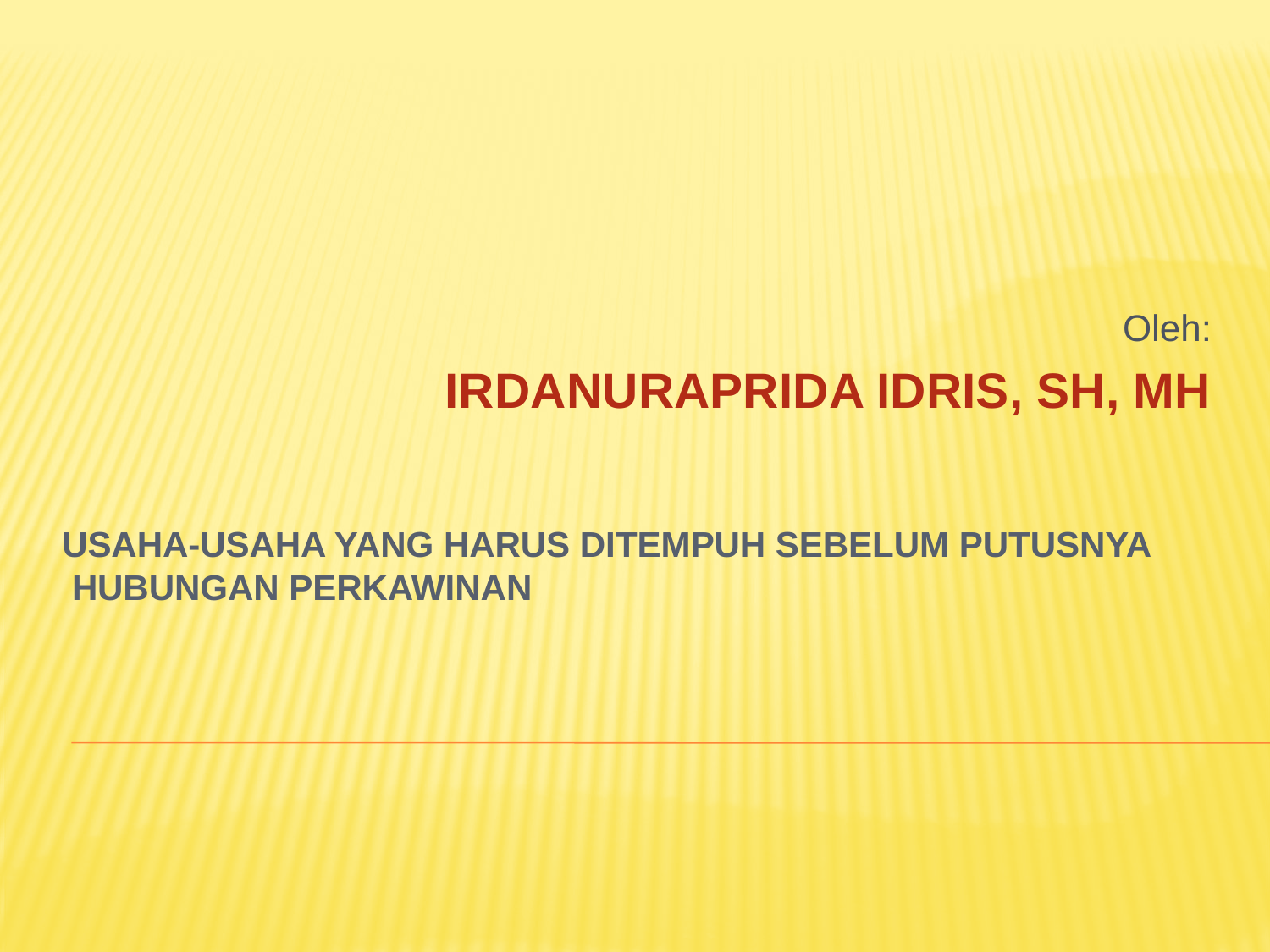

Oleh:
IRDANURAPRIDA IDRIS, SH, MH
# USAHA-USAHA YANG HARUS DITEMPUH SEBELUM PUTUSNYA HUBUNGAN PERKAWINAN